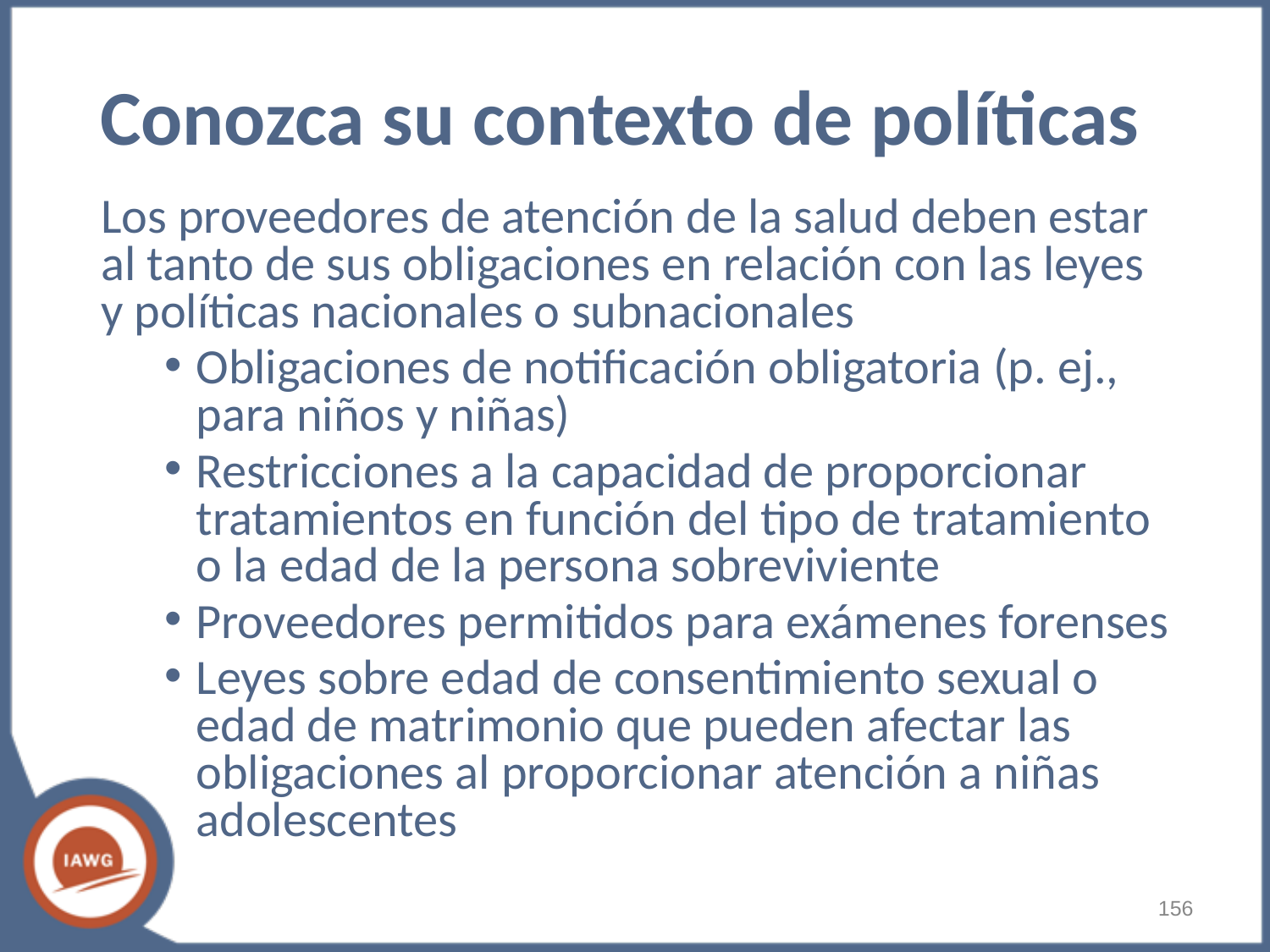

# Conozca su contexto de políticas
Los proveedores de atención de la salud deben estar al tanto de sus obligaciones en relación con las leyes y políticas nacionales o subnacionales
Obligaciones de notificación obligatoria (p. ej., para niños y niñas)
Restricciones a la capacidad de proporcionar tratamientos en función del tipo de tratamiento o la edad de la persona sobreviviente
Proveedores permitidos para exámenes forenses
Leyes sobre edad de consentimiento sexual o edad de matrimonio que pueden afectar las obligaciones al proporcionar atención a niñas adolescentes

156